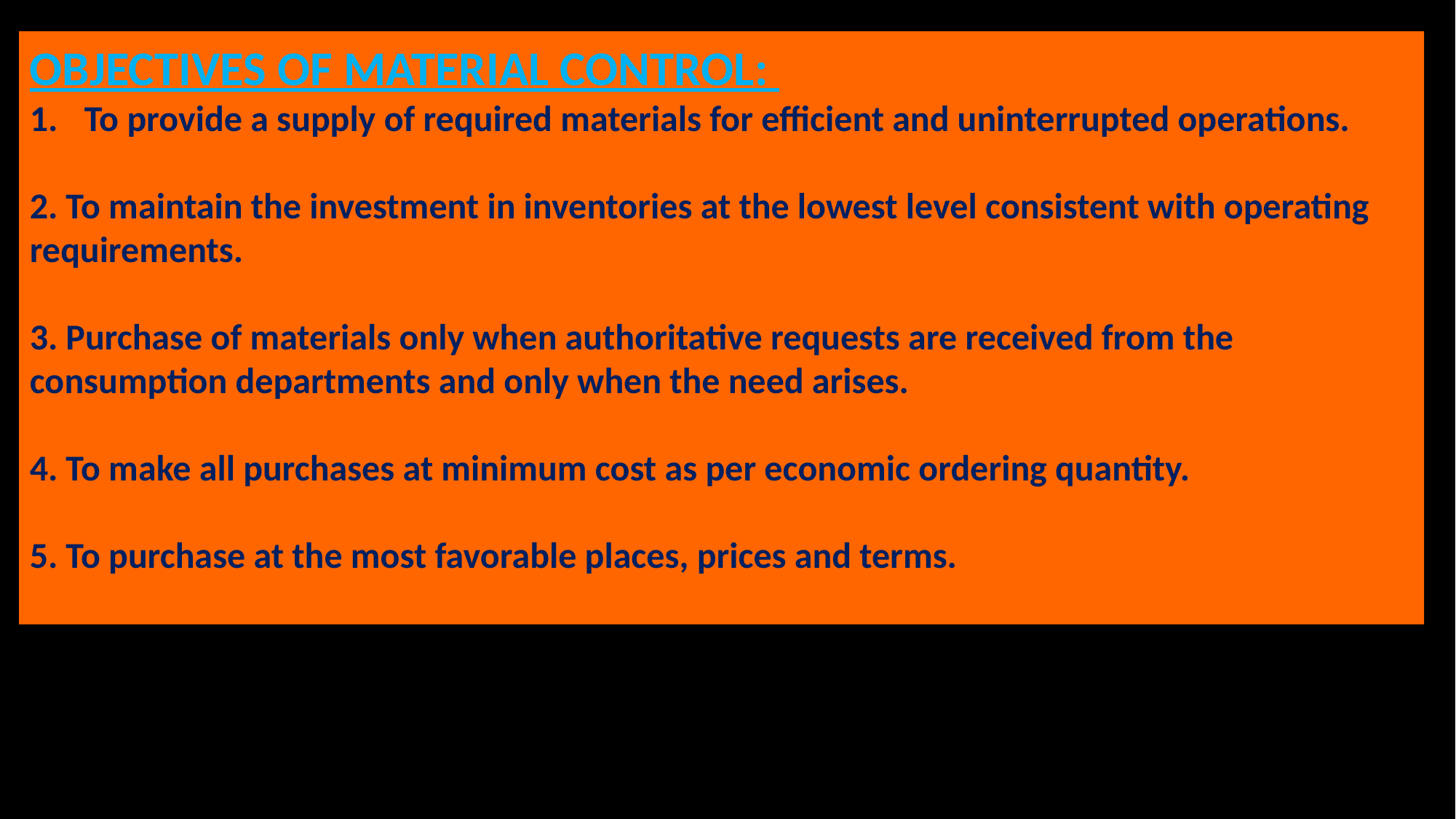

OBJECTIVES OF MATERIAL CONTROL:
To provide a supply of required materials for efficient and uninterrupted operations.
2. To maintain the investment in inventories at the lowest level consistent with operating requirements.
3. Purchase of materials only when authoritative requests are received from the consumption departments and only when the need arises.
4. To make all purchases at minimum cost as per economic ordering quantity.
5. To purchase at the most favorable places, prices and terms.